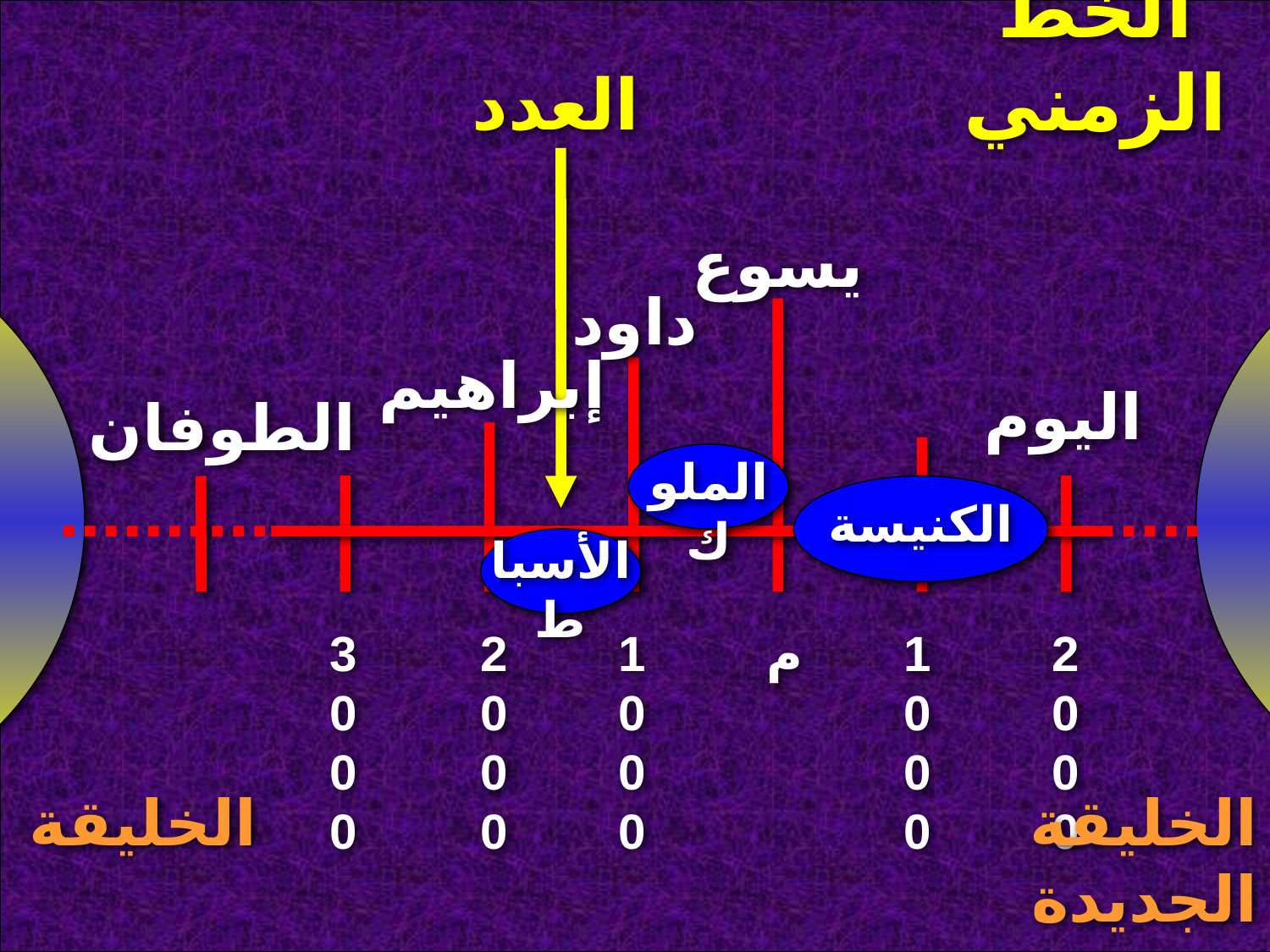

الخط الزمني
العدد

يسوع

داود

إبراهيم

اليوم
الطوفان

الملوك

الكنيسة
الأسباط

3000
2000
1000
م
1000
2000
الخليقة
الخليقة  الجديدة